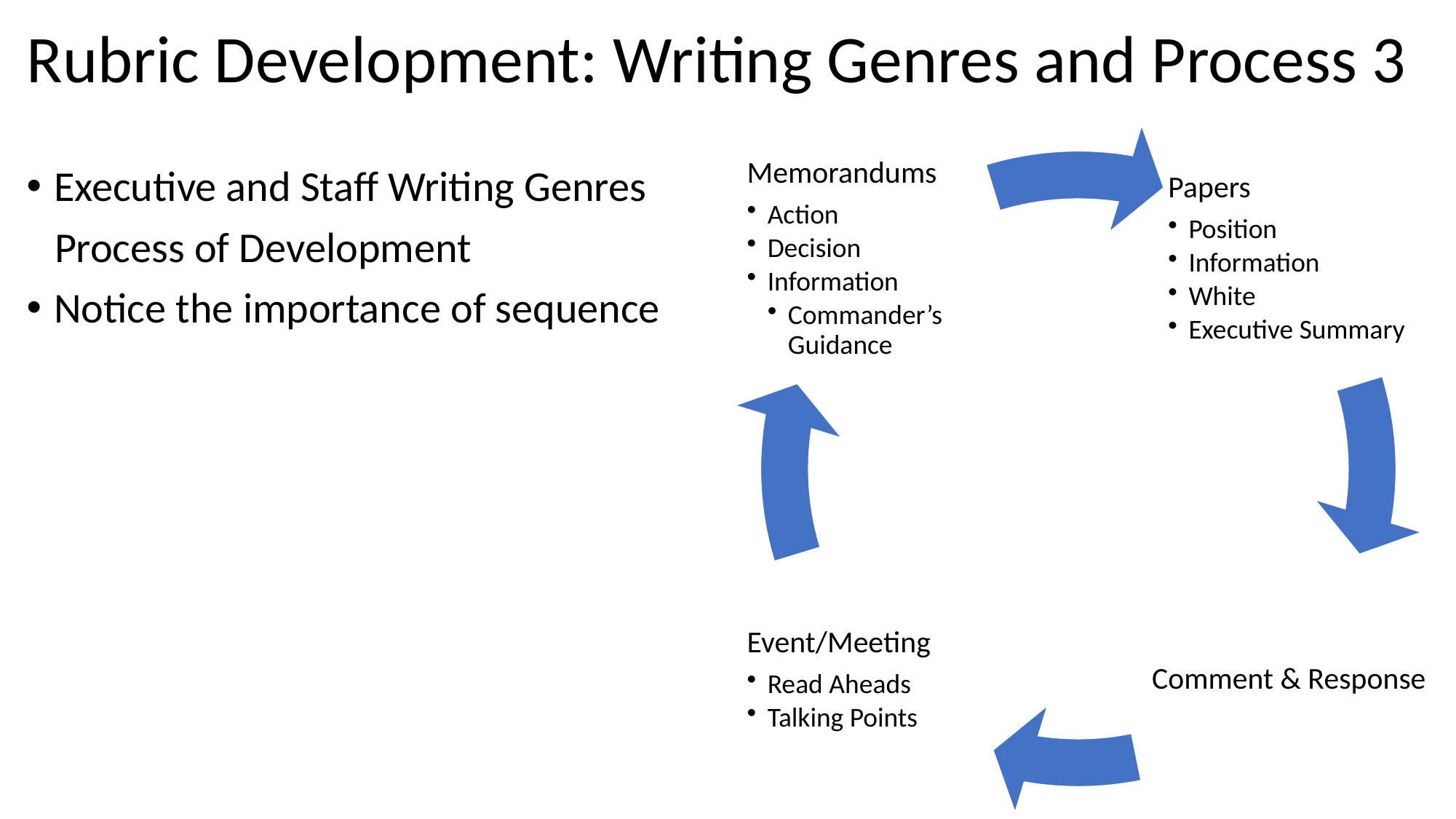

# Rubric Development: Writing Genres and Process 3
Papers
Position
Information
White
Executive Summary
Comment & Response
Event/Meeting
Read Aheads
Talking Points
Memorandums
Action
Decision
Information
Commander’s Guidance
Executive and Staff Writing Genres
Process of Development
Notice the importance of sequence